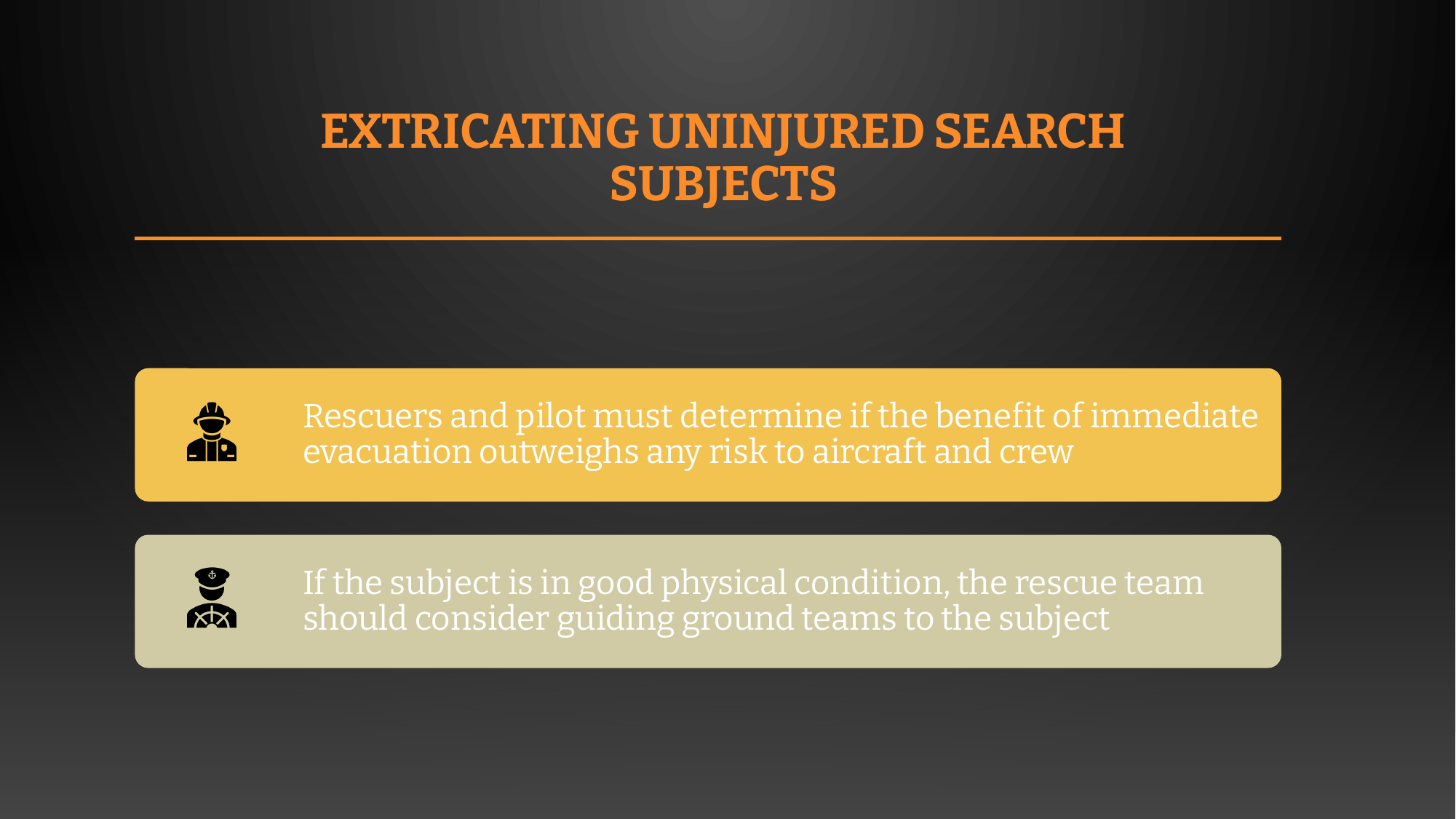

# Extricating Uninjured Search Subjects

Rescuers and pilot must determine if the benefit of immediate evacuation outweighs any risk to aircraft and crew
If the subject is in good physical condition, the rescue team should consider guiding ground teams to the subject